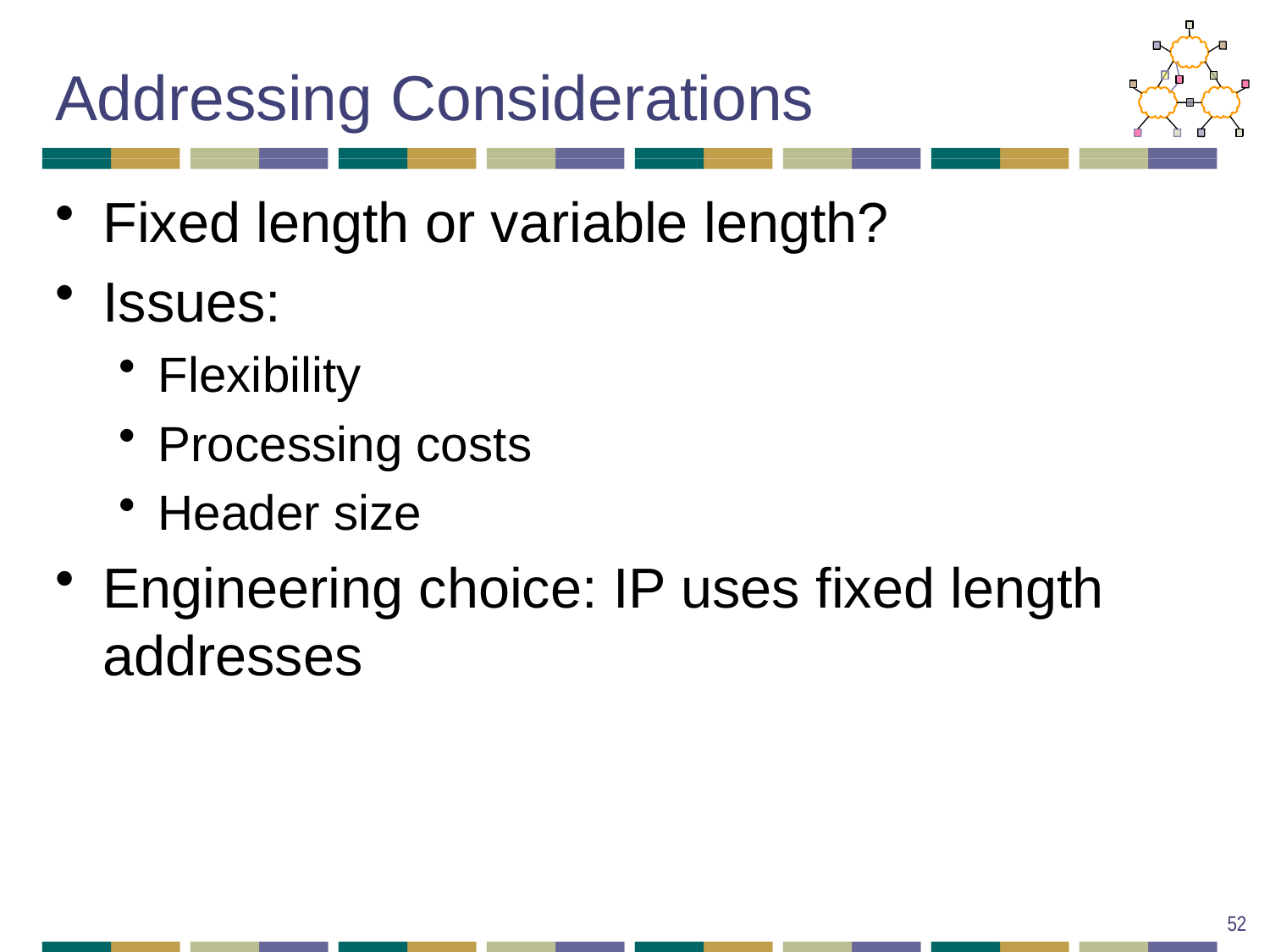

# Addressing Considerations
Fixed length or variable length?
Issues:
Flexibility
Processing costs
Header size
Engineering choice: IP uses fixed length addresses
52